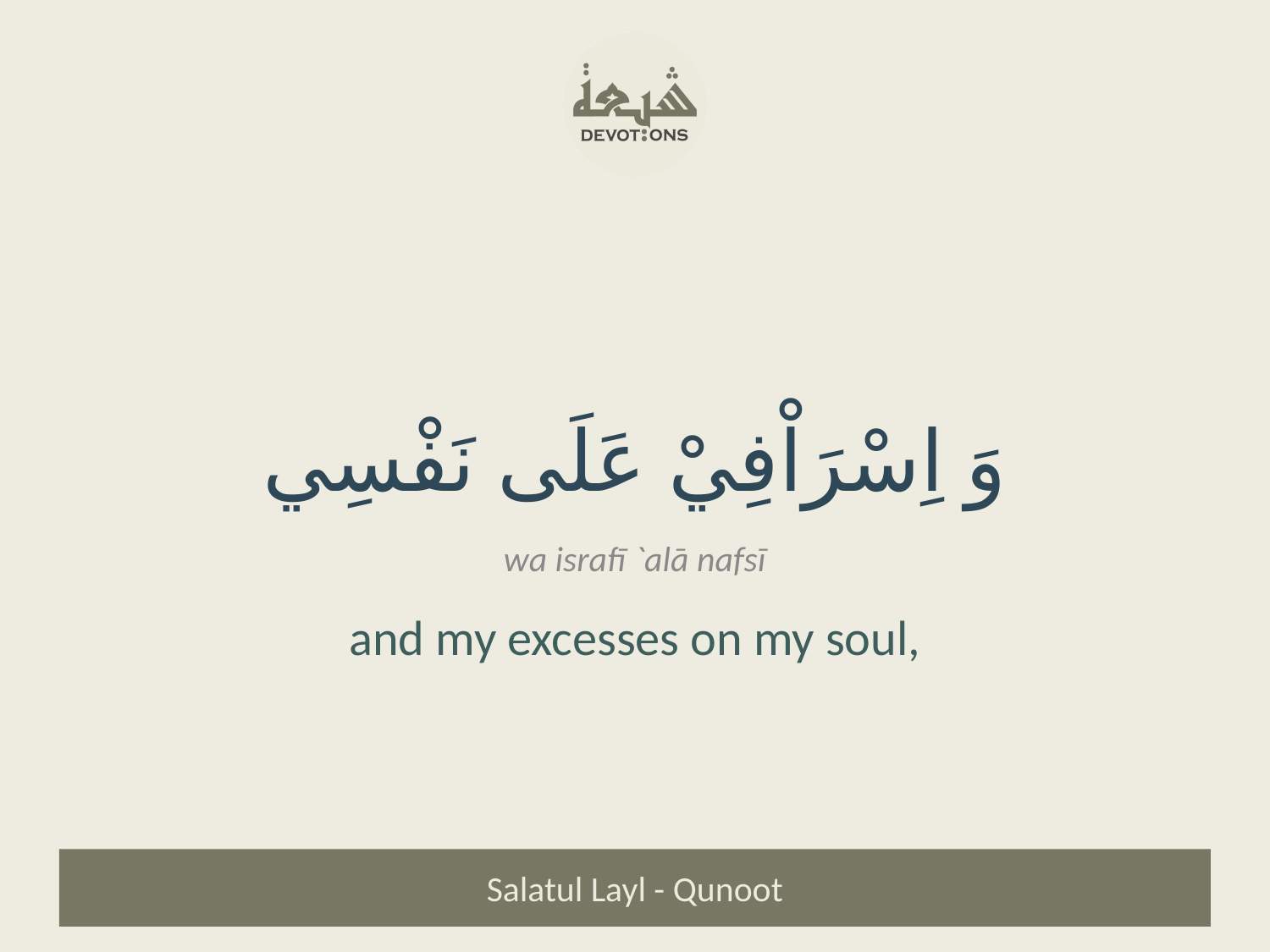

وَ اِسْرَاْفِيْ عَلَى نَفْسِي
wa israfī `alā nafsī
and my excesses on my soul,
Salatul Layl - Qunoot